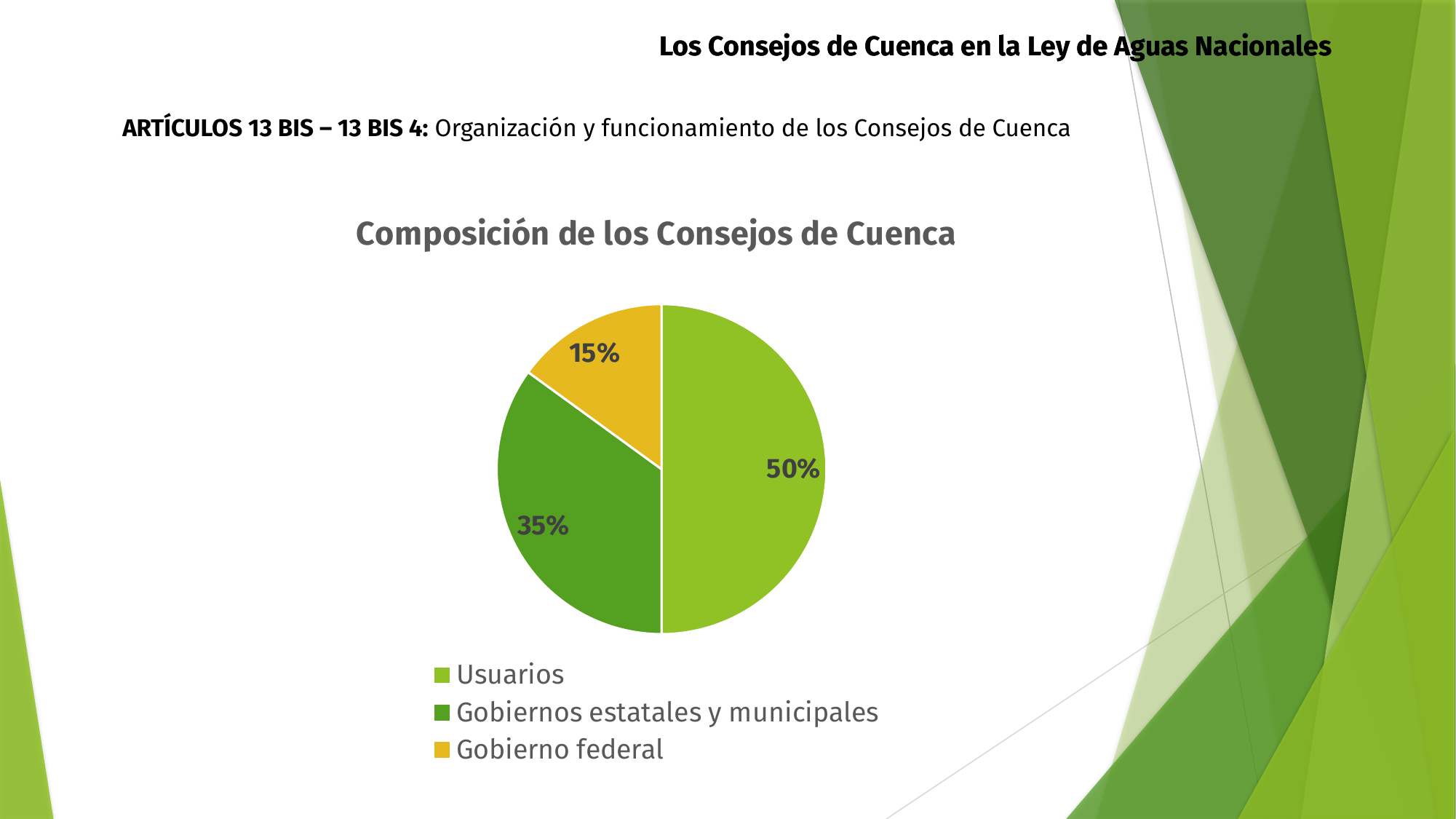

Los Consejos de Cuenca en la Ley de Aguas Nacionales
Los Consejos de Cuenca en la Ley de Aguas Nacionales
ARTÍCULOS 13 BIS – 13 BIS 4: Organización y funcionamiento de los Consejos de Cuenca

### Chart: Composición de los Consejos de Cuenca

| Category | % de participación |
|---|---|
| Usuarios | 0.5 |
| Gobiernos estatales y municipales | 0.35 |
| Gobierno federal | 0.15 |